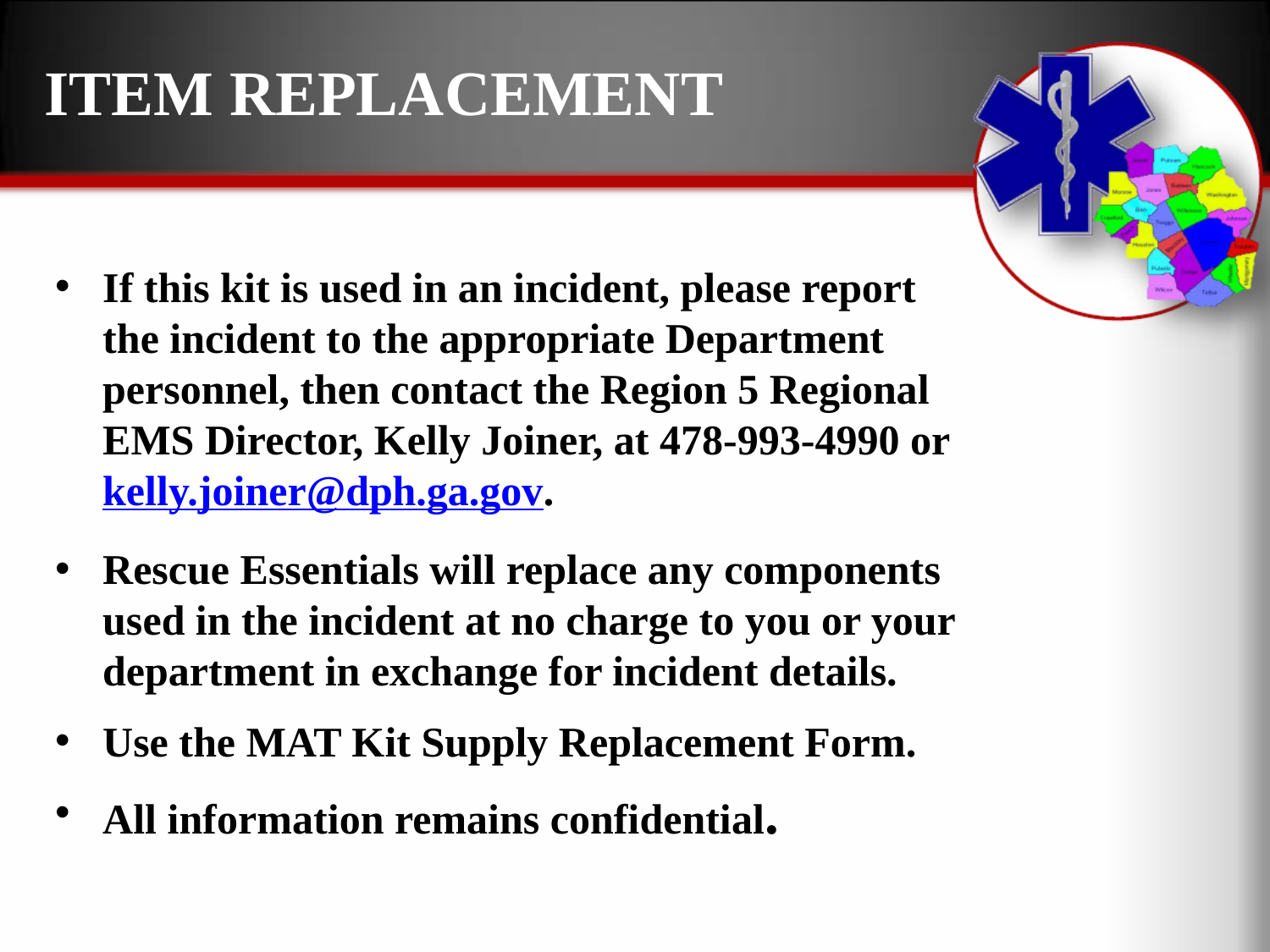

# Item Replacement
If this kit is used in an incident, please report the incident to the appropriate Department personnel, then contact the Region 5 Regional EMS Director, Kelly Joiner, at 478-993-4990 or kelly.joiner@dph.ga.gov.

Rescue Essentials will replace any components used in the incident at no charge to you or your department in exchange for incident details.

Use the MAT Kit Supply Replacement Form.

All information remains confidential.